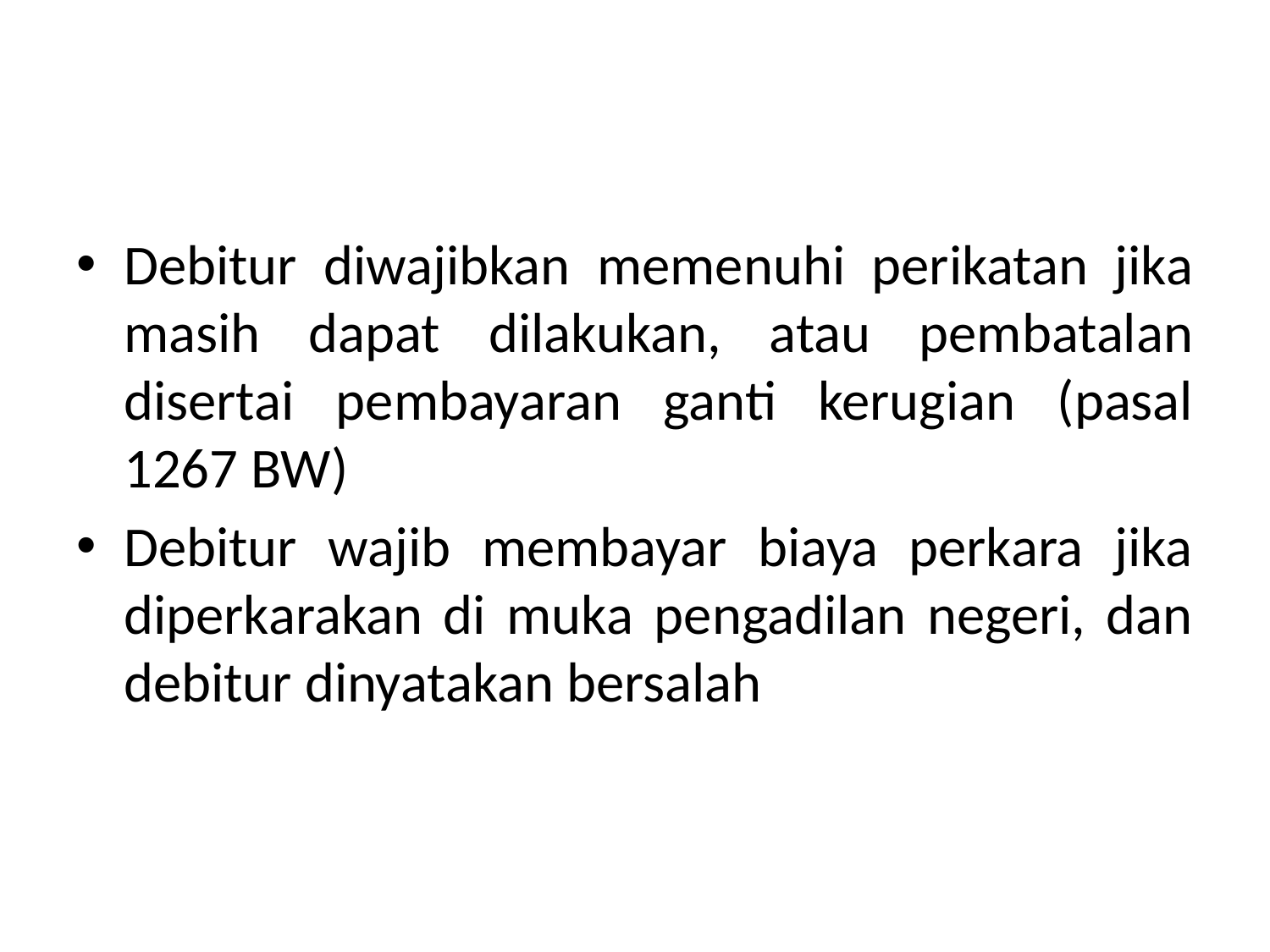

#
Debitur diwajibkan memenuhi perikatan jika masih dapat dilakukan, atau pembatalan disertai pembayaran ganti kerugian (pasal 1267 BW)
Debitur wajib membayar biaya perkara jika diperkarakan di muka pengadilan negeri, dan debitur dinyatakan bersalah